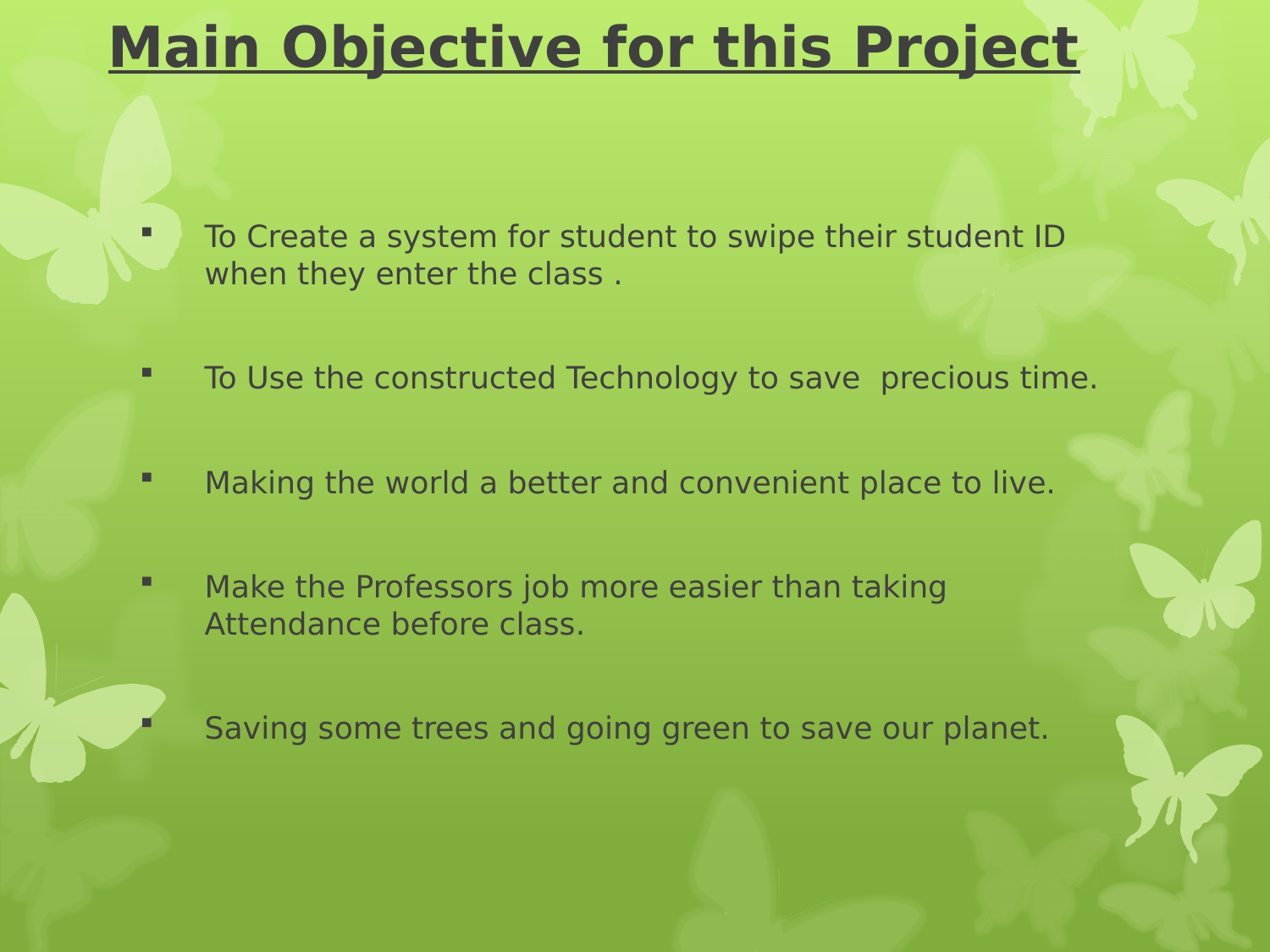

# Main Objective for this Project

To Create a system for student to swipe their student ID when they enter the class .

To Use the constructed Technology to save  precious time.

Making the world a better and convenient place to live.

Make the Professors job more easier than taking Attendance before class.

Saving some trees and going green to save our planet.